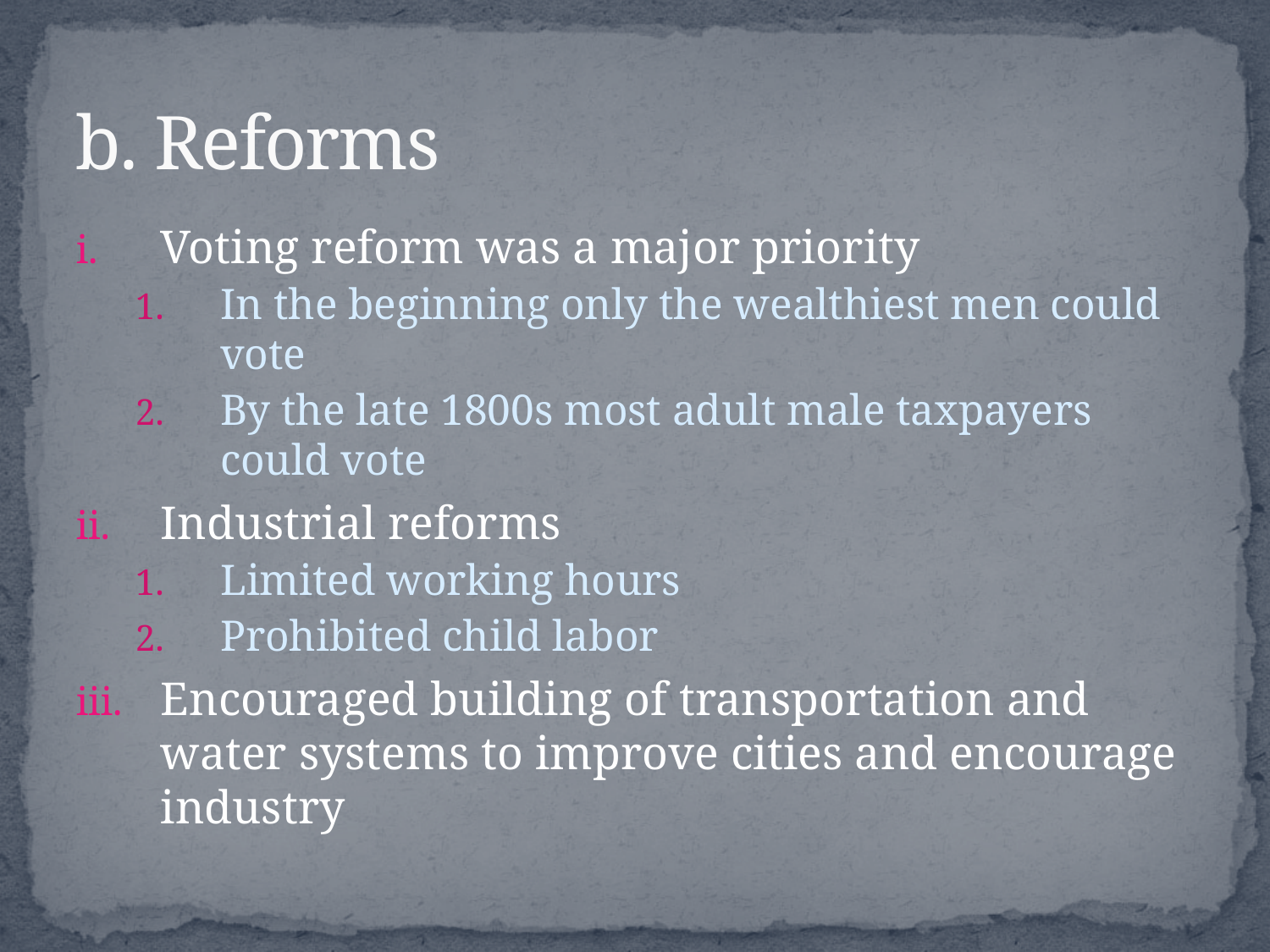

# b. Reforms
Voting reform was a major priority
In the beginning only the wealthiest men could vote
By the late 1800s most adult male taxpayers could vote
Industrial reforms
Limited working hours
Prohibited child labor
Encouraged building of transportation and water systems to improve cities and encourage industry